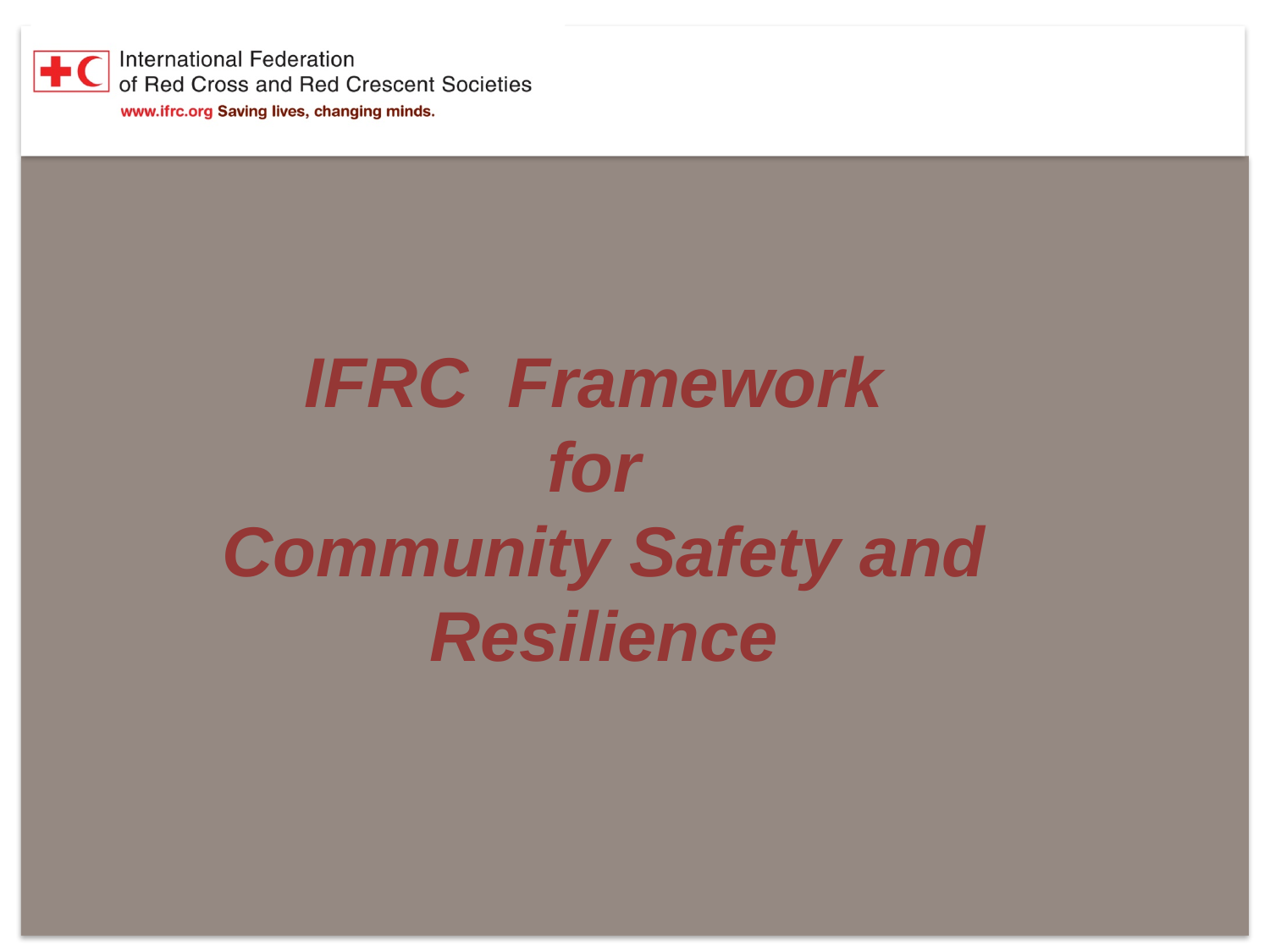

# IFRC  Framework for Community Safety and Resilience